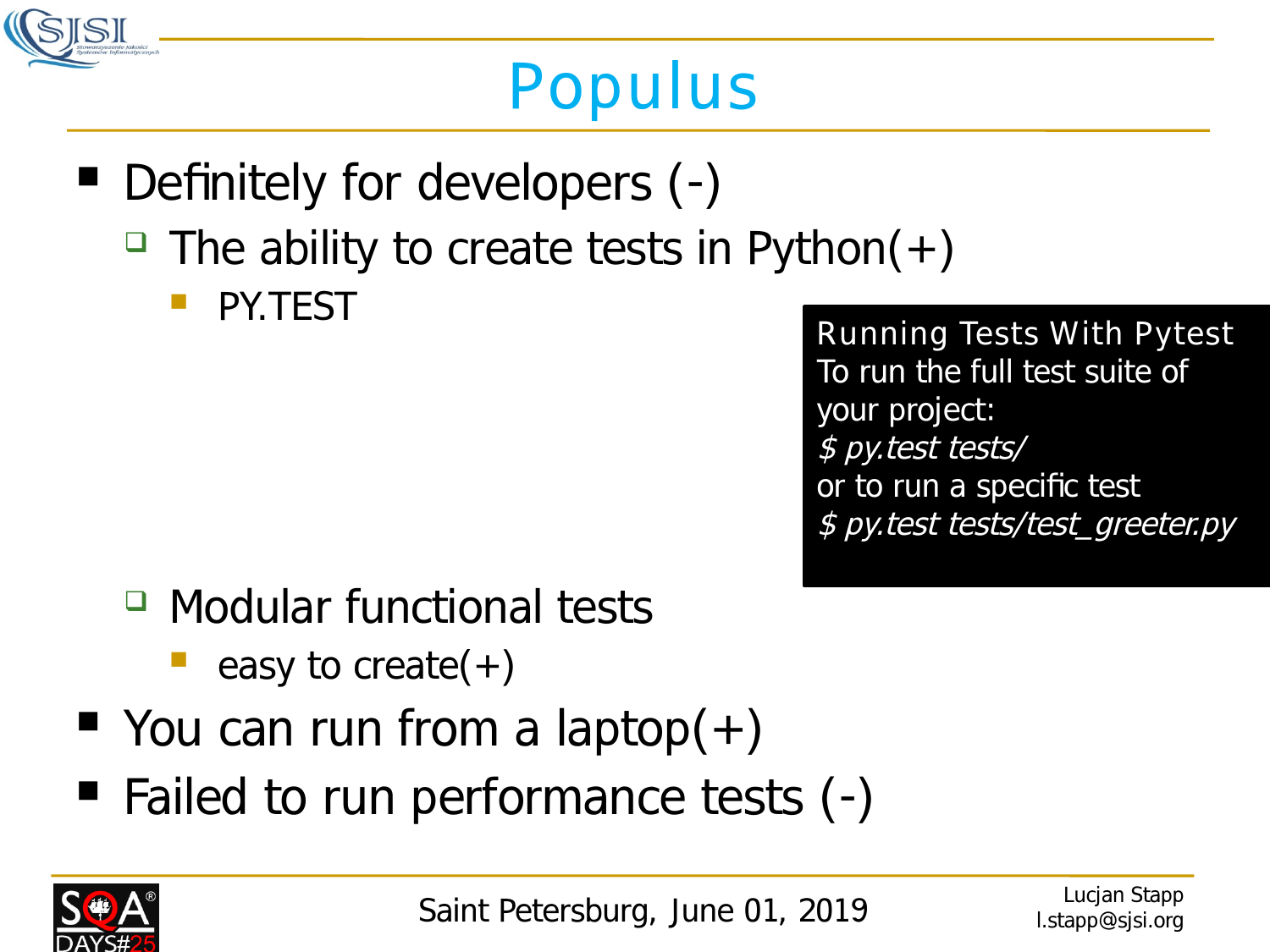

# Populus
Definitely for developers (-)
The ability to create tests in Python(+)
PY.TEST

Modular functional tests
easy to create(+)
You can run from a laptop(+)
Failed to run performance tests (-)

Running Tests With Pytest
To run the full test suite of your project:
$ py.test tests/
or to run a specific test
$ py.test tests/test_greeter.py